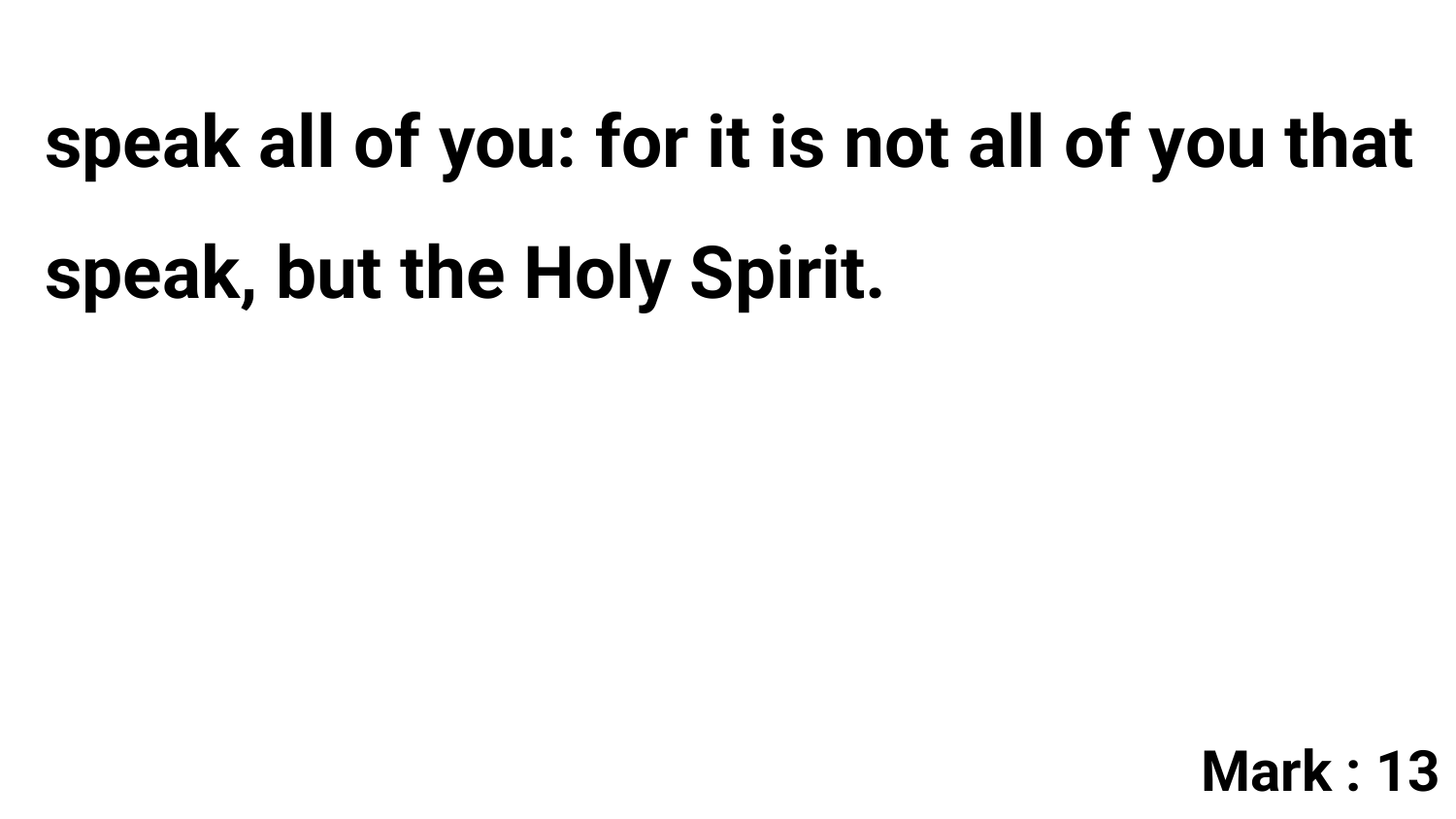

speak all of you: for it is not all of you that speak, but the Holy Spirit.
Mark : 13